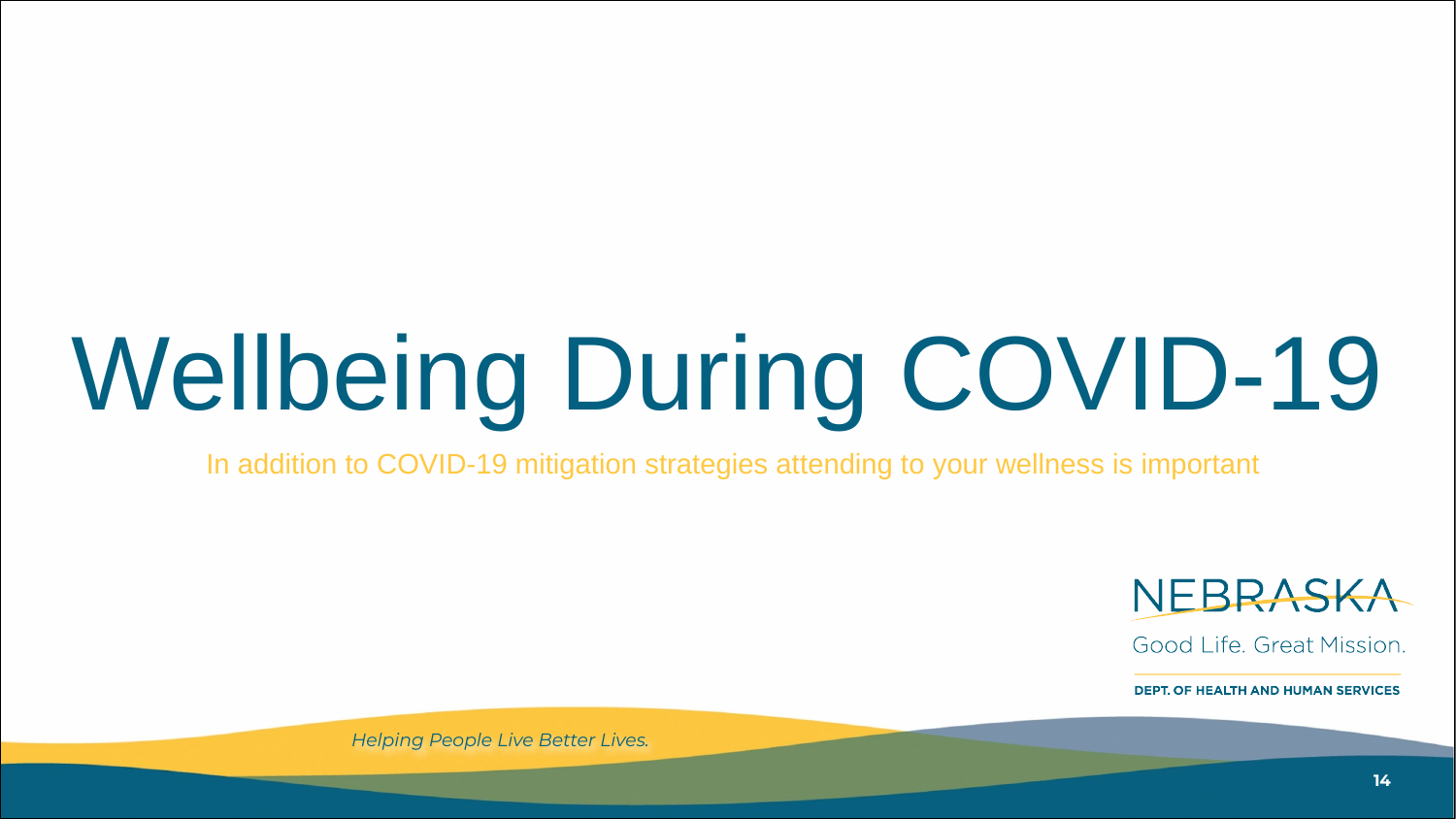

# Wellbeing During COVID-19
In addition to COVID-19 mitigation strategies attending to your wellness is important